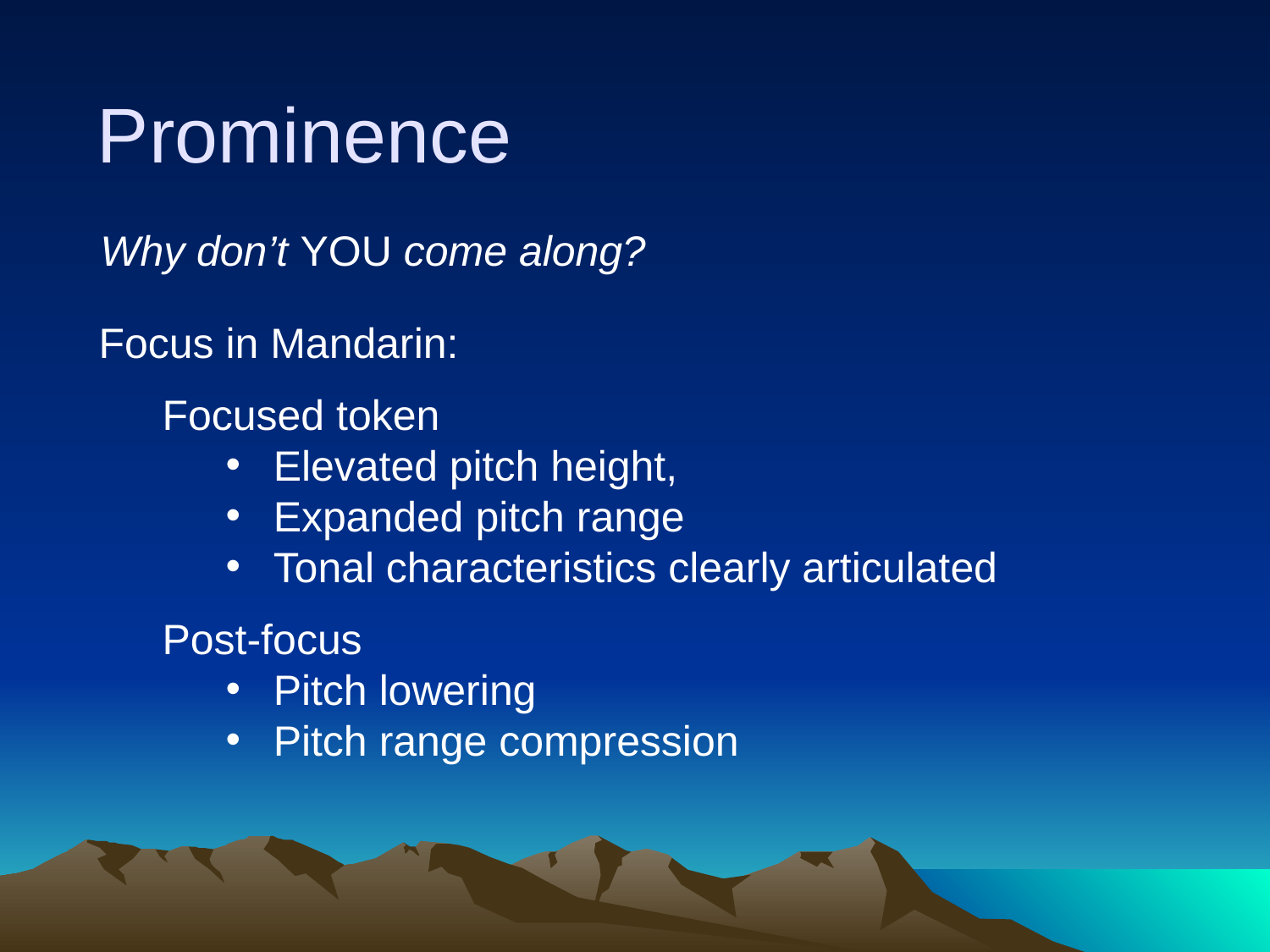

Prominence
Why don’t YOU come along?
Focus in Mandarin:
Focused token
Elevated pitch height,
Expanded pitch range
Tonal characteristics clearly articulated
Post-focus
Pitch lowering
Pitch range compression